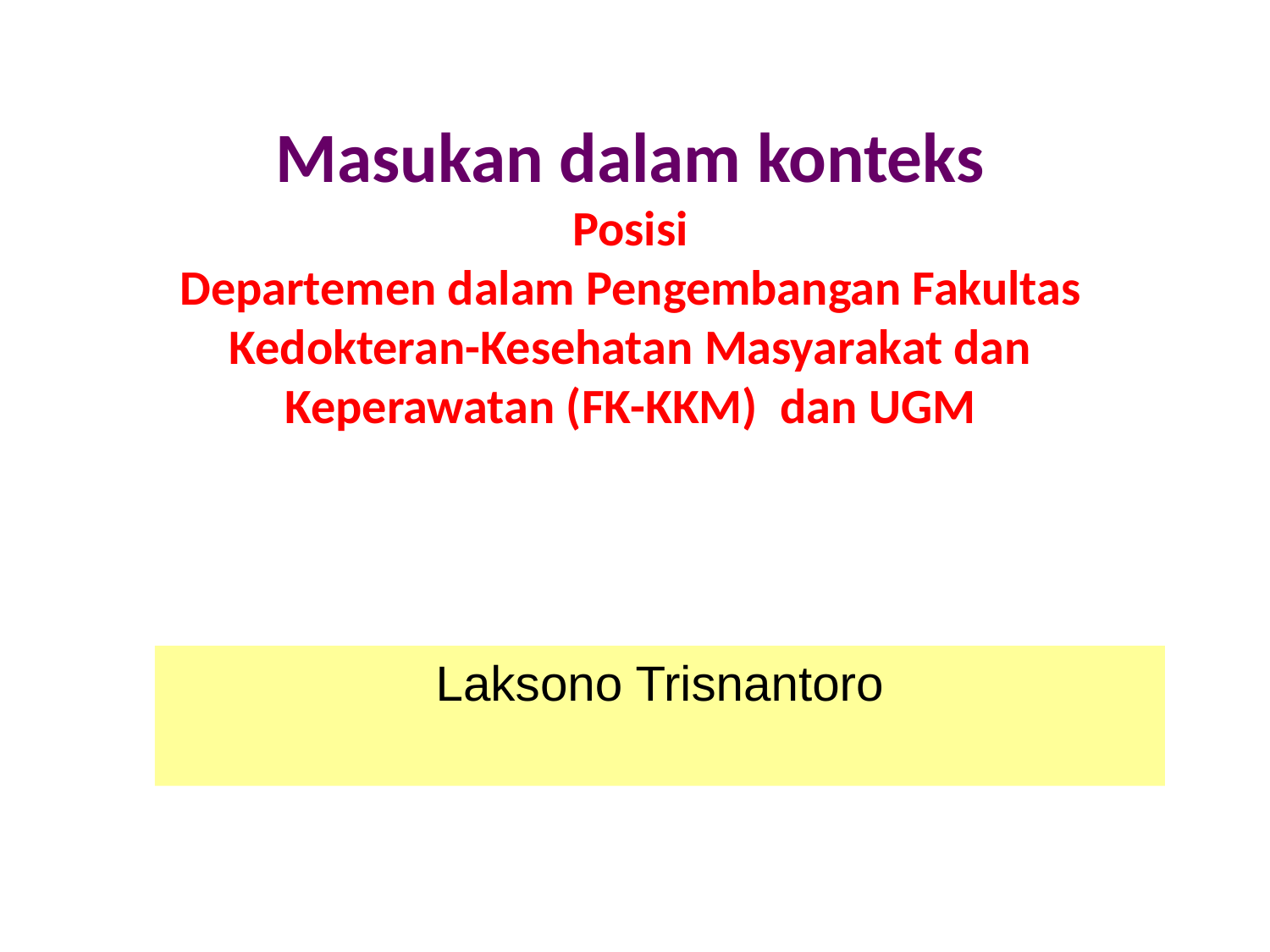

# Masukan dalam konteks Posisi Departemen dalam Pengembangan Fakultas Kedokteran-Kesehatan Masyarakat dan Keperawatan (FK-KKM)  dan UGM
Laksono Trisnantoro